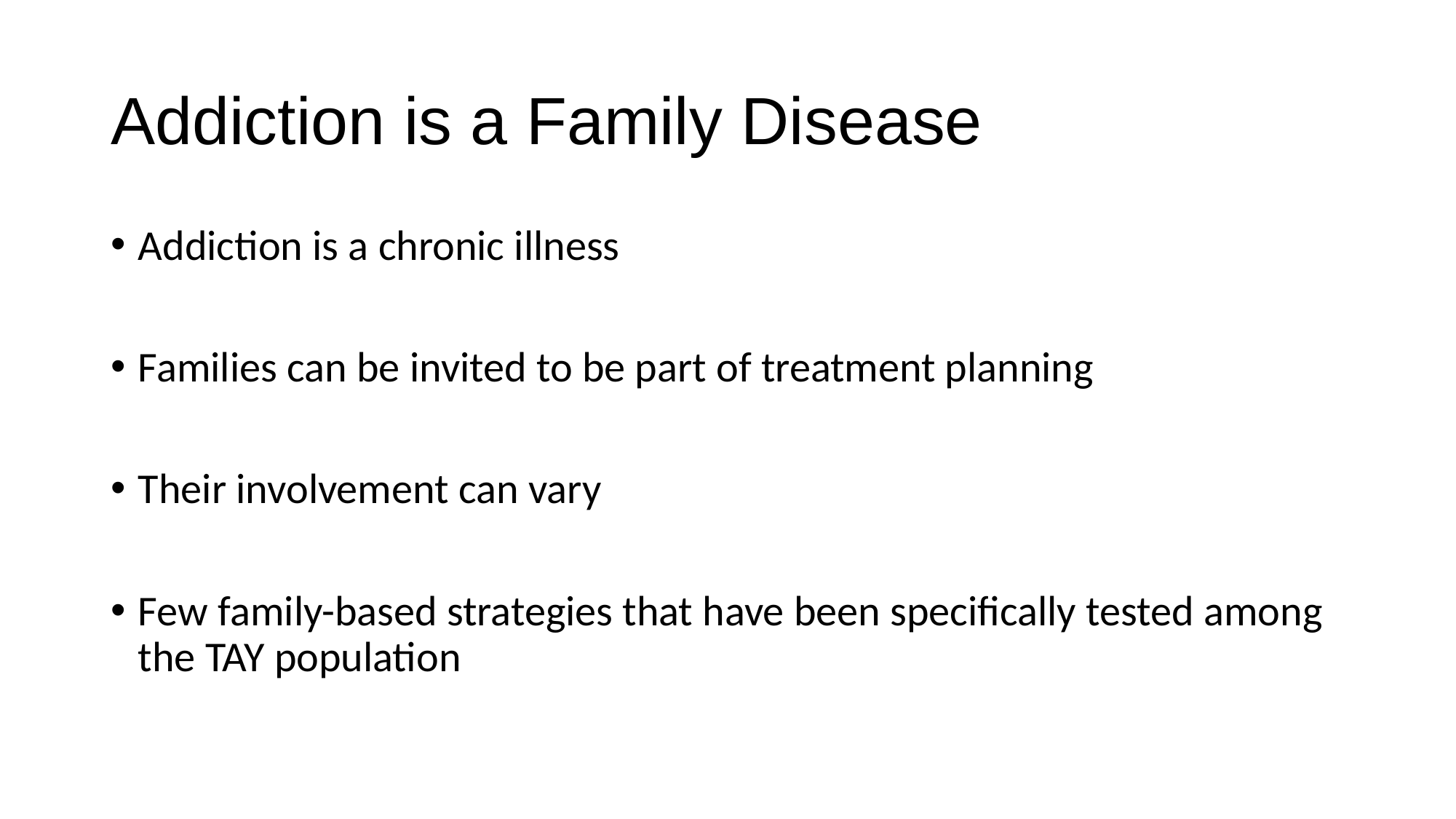

# Addiction is a Family Disease
Addiction is a chronic illness

Families can be invited to be part of treatment planning

Their involvement can vary

Few family-based strategies that have been specifically tested among the TAY population